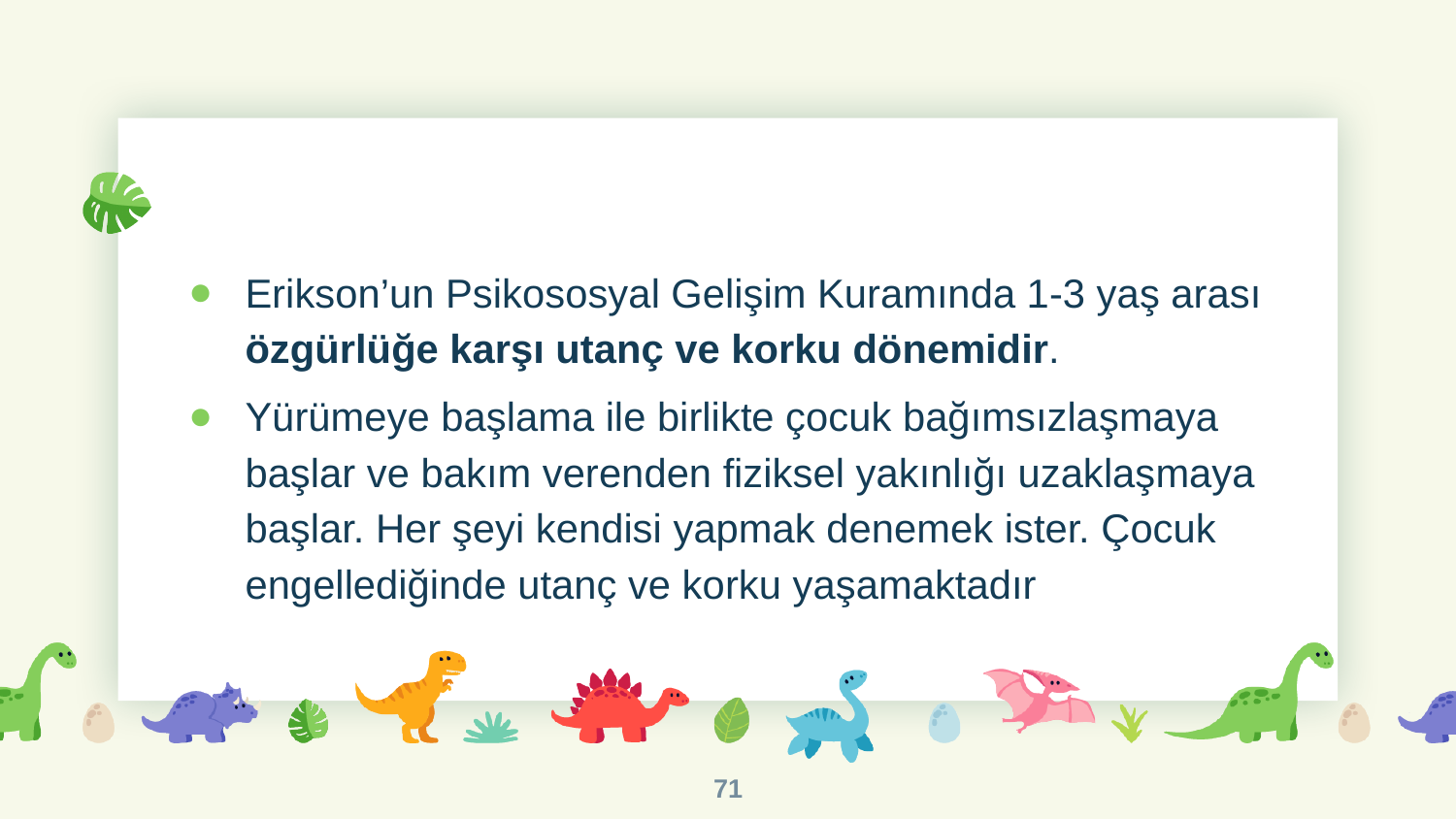

#
Erikson’un Psikososyal Gelişim Kuramında 1-3 yaş arası özgürlüğe karşı utanç ve korku dönemidir.
Yürümeye başlama ile birlikte çocuk bağımsızlaşmaya başlar ve bakım verenden fiziksel yakınlığı uzaklaşmaya başlar. Her şeyi kendisi yapmak denemek ister. Çocuk engellediğinde utanç ve korku yaşamaktadır
71